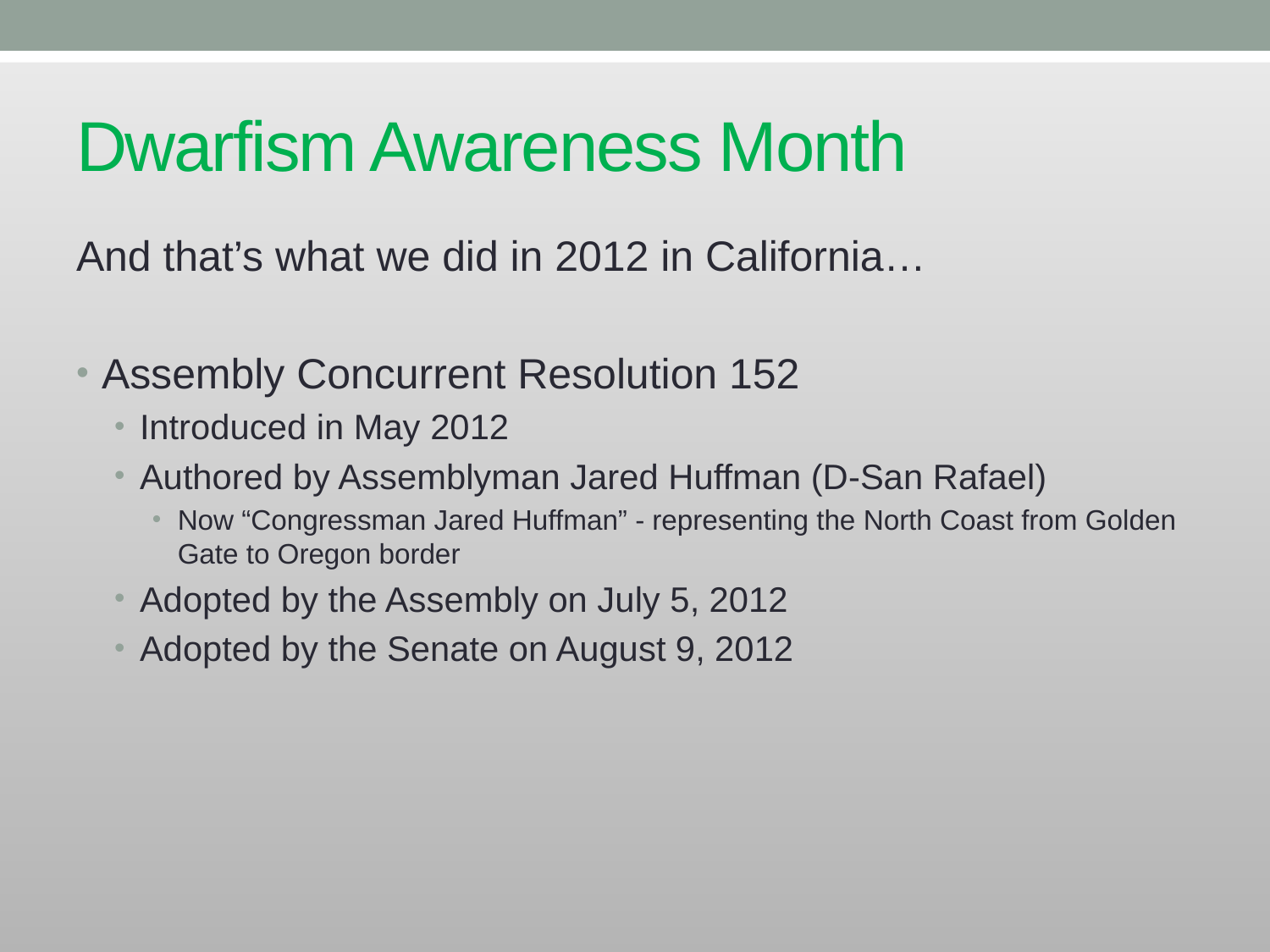

# Dwarfism Awareness Month
And that’s what we did in 2012 in California…

Assembly Concurrent Resolution 152
Introduced in May 2012
Authored by Assemblyman Jared Huffman (D-San Rafael)
Now “Congressman Jared Huffman” - representing the North Coast from Golden Gate to Oregon border
Adopted by the Assembly on July 5, 2012
Adopted by the Senate on August 9, 2012